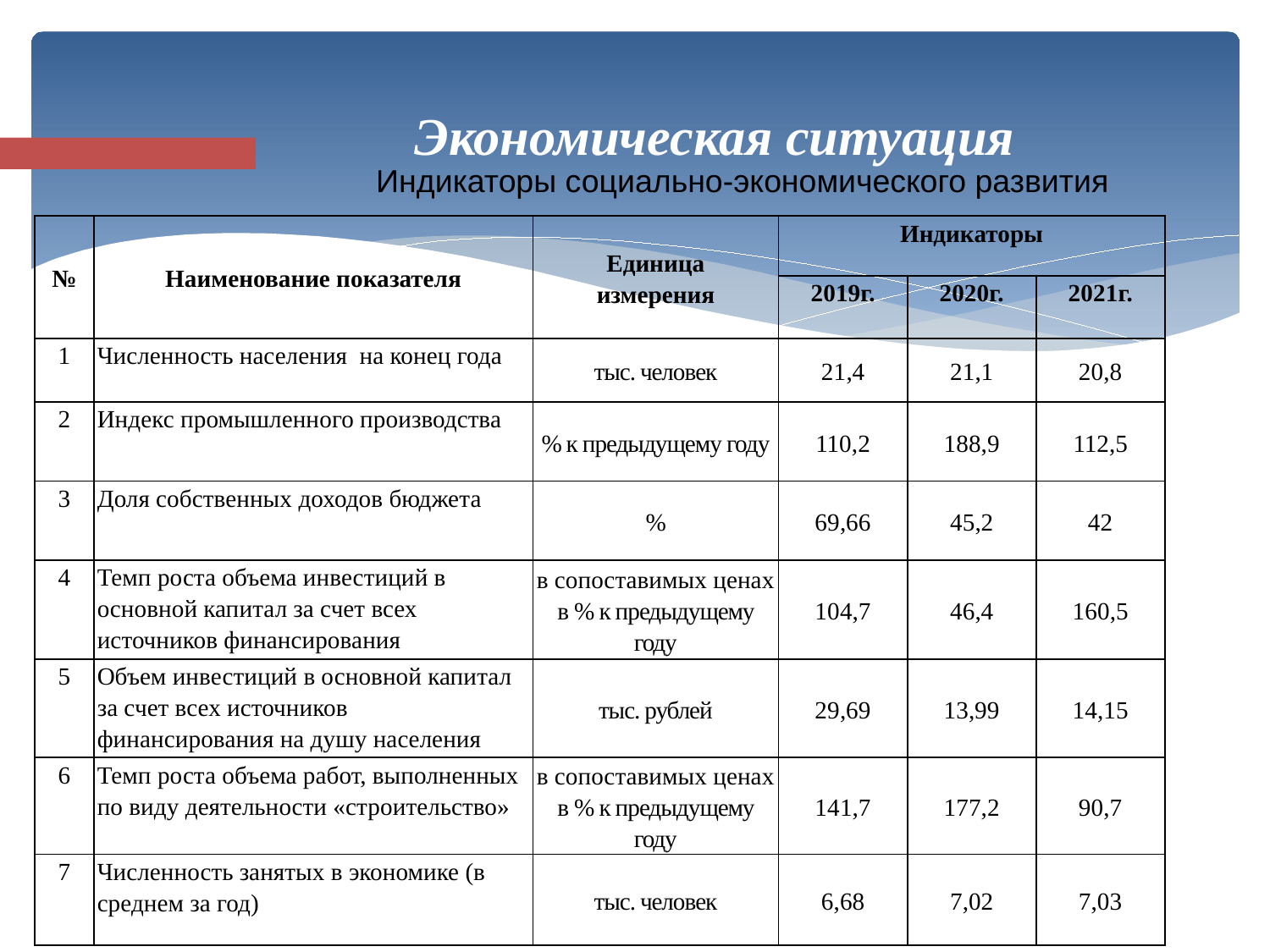

# Экономическая ситуация

Индикаторы социально-экономического развития
| № | Наименование показателя | Единица измерения | Индикаторы |  |  |
| --- | --- | --- | --- | --- | --- |
|  |  |  | 2019г. | 2020г. | 2021г. |
| 1 | Численность населения на конец года | тыс. человек | 21,4 | 21,1 | 20,8 |
| 2 | Индекс промышленного производства | % к предыдущему году | 110,2 | 188,9 | 112,5 |
| 3 | Доля собственных доходов бюджета | % | 69,66 | 45,2 | 42 |
| 4 | Темп роста объема инвестиций в основной капитал за счет всех источников финансирования | в сопоставимых ценах в % к предыдущему году | 104,7 | 46,4 | 160,5 |
| 5 | Объем инвестиций в основной капитал за счет всех источников финансирования на душу населения | тыс. рублей | 29,69 | 13,99 | 14,15 |
| 6 | Темп роста объема работ, выполненных по виду деятельности «строительство» | в сопоставимых ценах в % к предыдущему году | 141,7 | 177,2 | 90,7 |
| 7 | Численность занятых в экономике (в среднем за год) | тыс. человек | 6,68 | 7,02 | 7,03 |